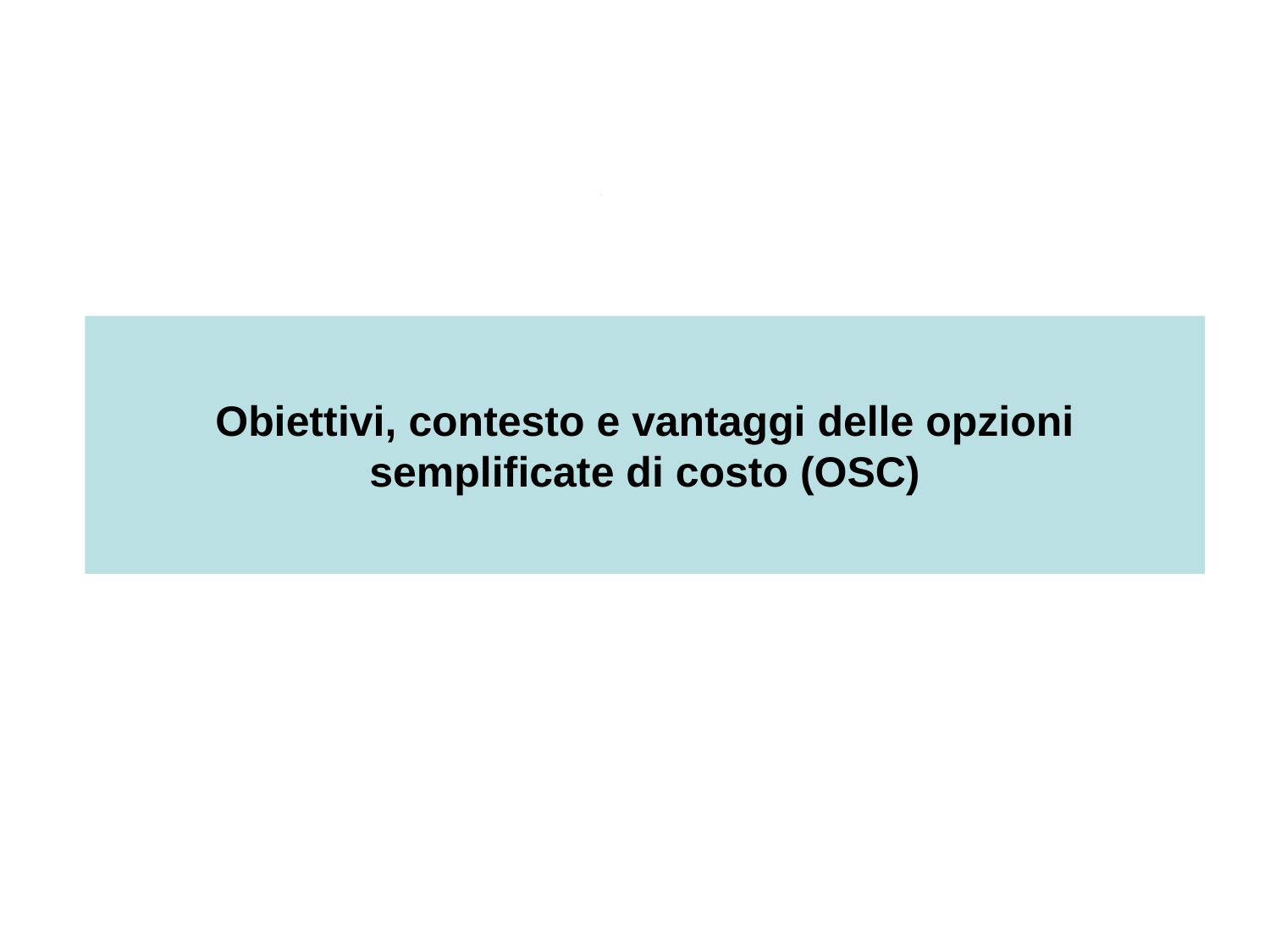

Obiettivi, contesto e vantaggi delle opzioni semplificate di costo (OSC)